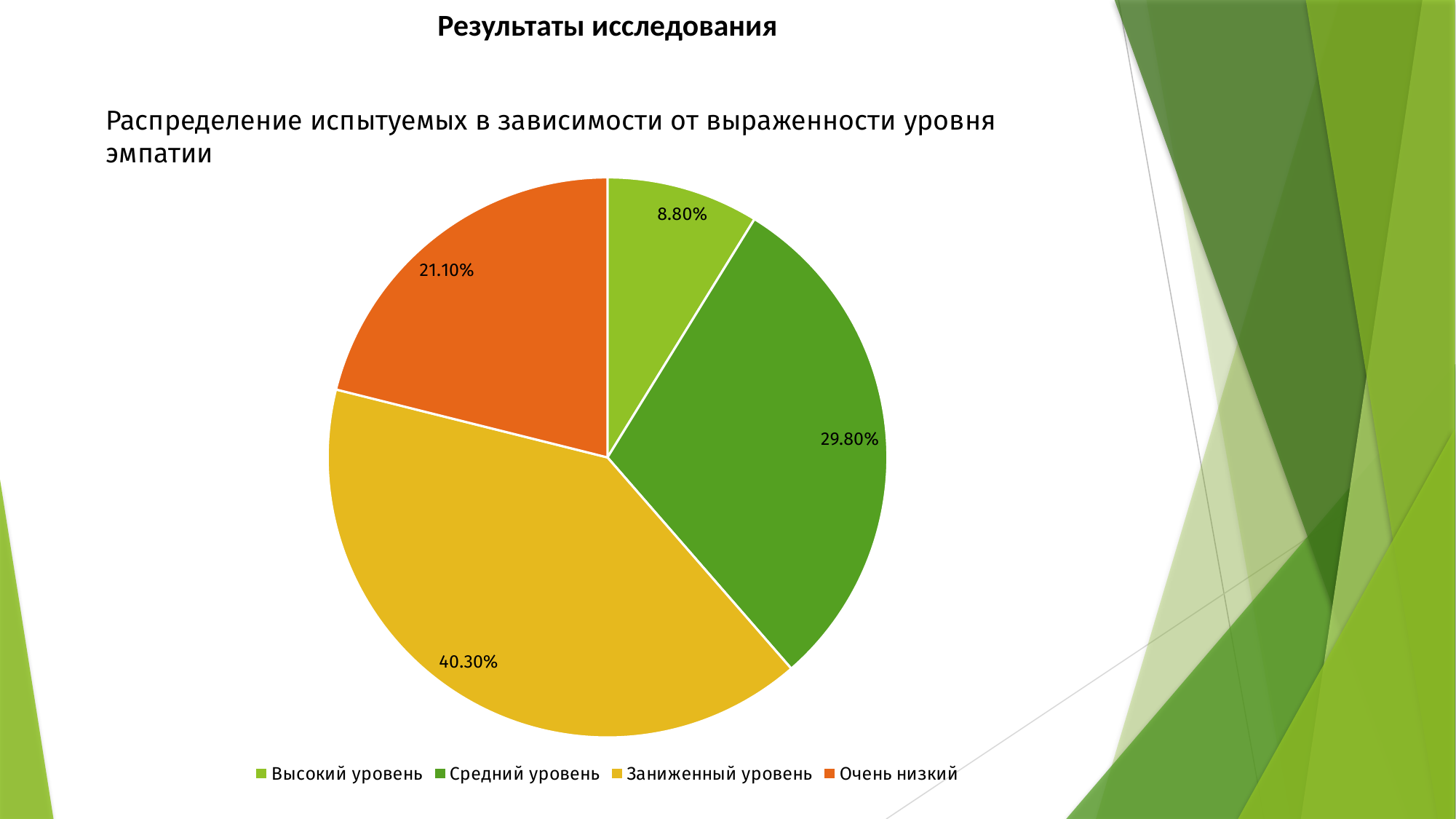

Результаты исследования
Распределение испытуемых в зависимости от выраженности уровня эмпатии

### Chart

| Category | Продажи |
|---|---|
| Высокий уровень | 0.088 |
| Средний уровень | 0.298 |
| Заниженный уровень | 0.403 |
| Очень низкий | 0.211 |